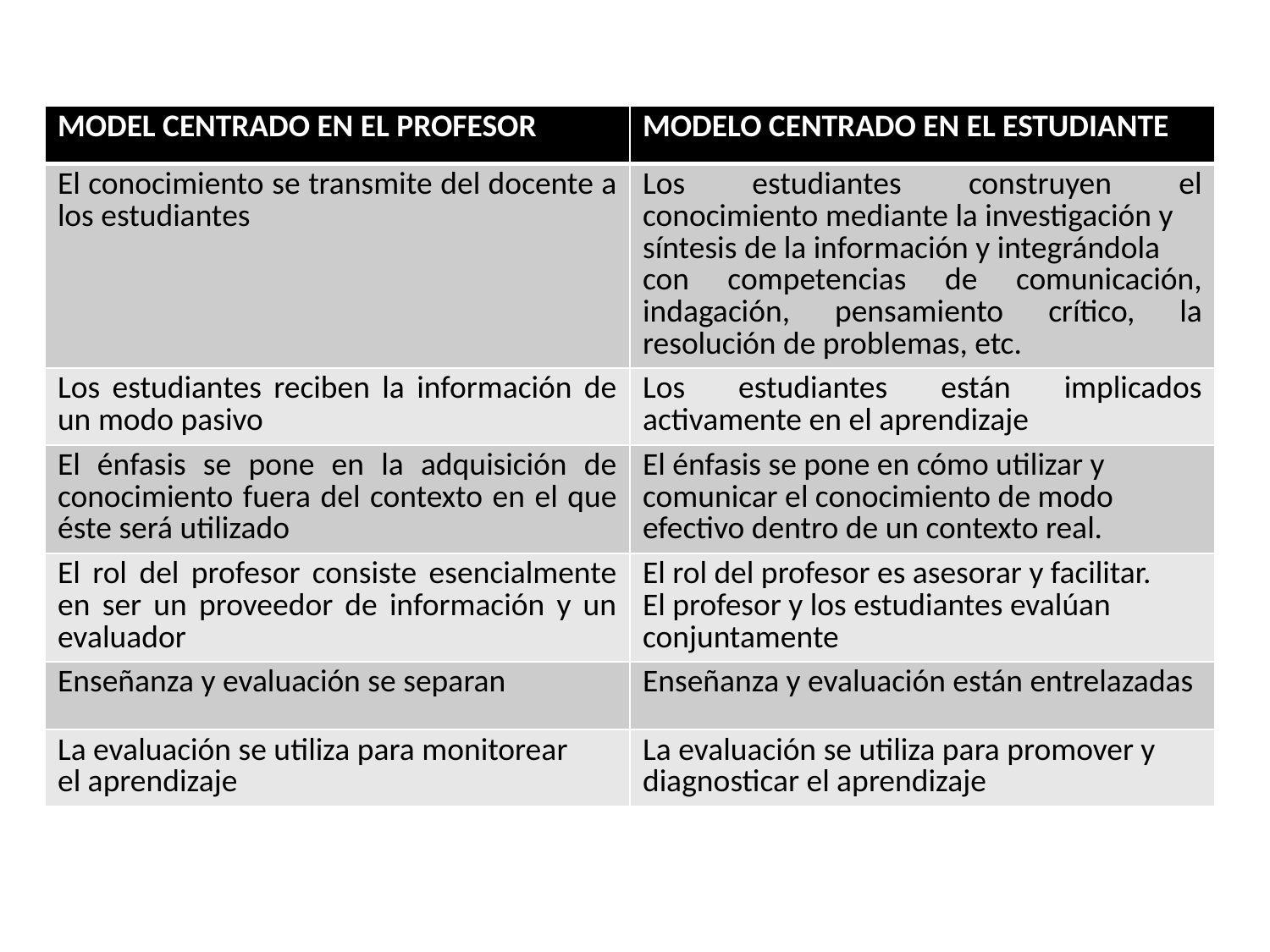

| MODEL CENTRADO EN EL PROFESOR | MODELO CENTRADO EN EL ESTUDIANTE |
| --- | --- |
| El conocimiento se transmite del docente a los estudiantes | Los estudiantes construyen el conocimiento mediante la investigación y síntesis de la información y integrándola con competencias de comunicación, indagación, pensamiento crítico, la resolución de problemas, etc. |
| Los estudiantes reciben la información de un modo pasivo | Los estudiantes están implicados activamente en el aprendizaje |
| El énfasis se pone en la adquisición de conocimiento fuera del contexto en el que éste será utilizado | El énfasis se pone en cómo utilizar y comunicar el conocimiento de modo efectivo dentro de un contexto real. |
| El rol del profesor consiste esencialmente en ser un proveedor de información y un evaluador | El rol del profesor es asesorar y facilitar. El profesor y los estudiantes evalúan conjuntamente |
| Enseñanza y evaluación se separan | Enseñanza y evaluación están entrelazadas |
| La evaluación se utiliza para monitorear el aprendizaje | La evaluación se utiliza para promover y diagnosticar el aprendizaje |